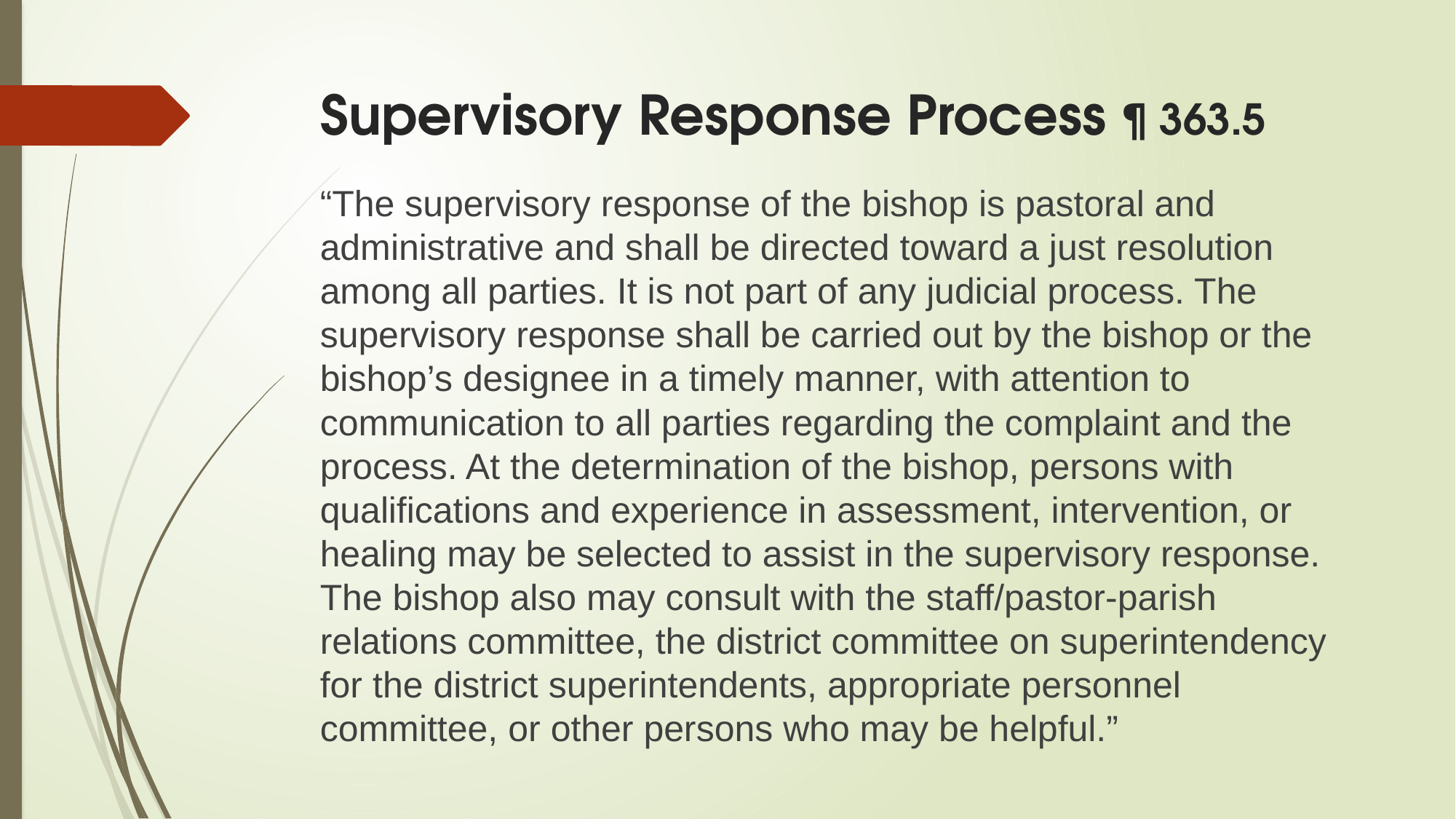

# Supervisory Response Process ¶ 363.5
“The supervisory response of the bishop is pastoral and administrative and shall be directed toward a just resolution among all parties. It is not part of any judicial process. The supervisory response shall be carried out by the bishop or the bishop’s designee in a timely manner, with attention to communication to all parties regarding the complaint and the process. At the determination of the bishop, persons with qualifications and experience in assessment, intervention, or healing may be selected to assist in the supervisory response. The bishop also may consult with the staff/pastor-parish relations committee, the district committee on superintendency for the district superintendents, appropriate personnel committee, or other persons who may be helpful.”